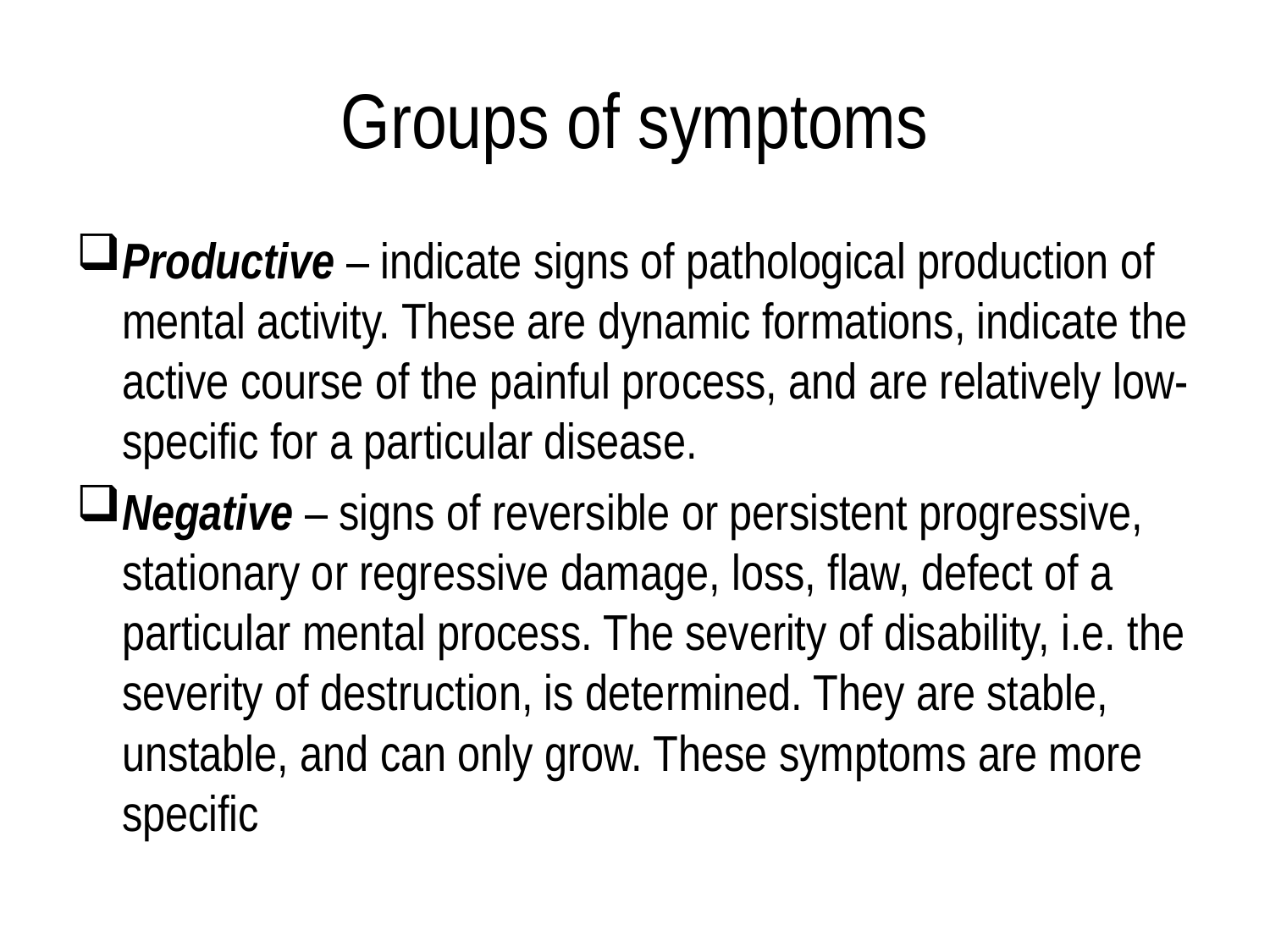

# Groups of symptoms
Productive – indicate signs of pathological production of mental activity. These are dynamic formations, indicate the active course of the painful process, and are relatively low-specific for a particular disease.
Negative – signs of reversible or persistent progressive, stationary or regressive damage, loss, flaw, defect of a particular mental process. The severity of disability, i.e. the severity of destruction, is determined. They are stable, unstable, and can only grow. These symptoms are more specific